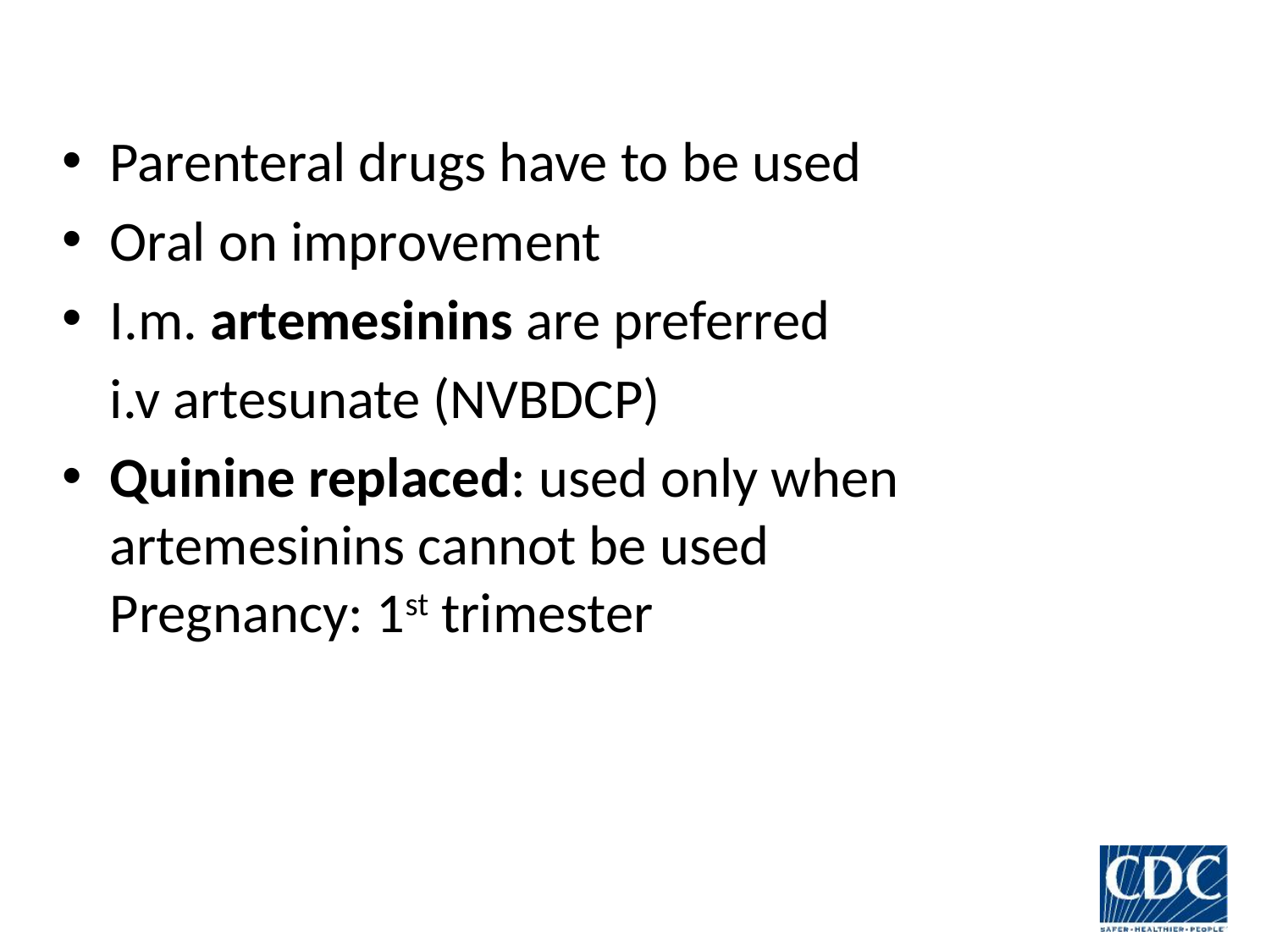

Parenteral drugs have to be used
Oral on improvement
I.m. artemesinins are preferred
	i.v artesunate (NVBDCP)
Quinine replaced: used only when artemesinins cannot be used
Pregnancy: 1st trimester